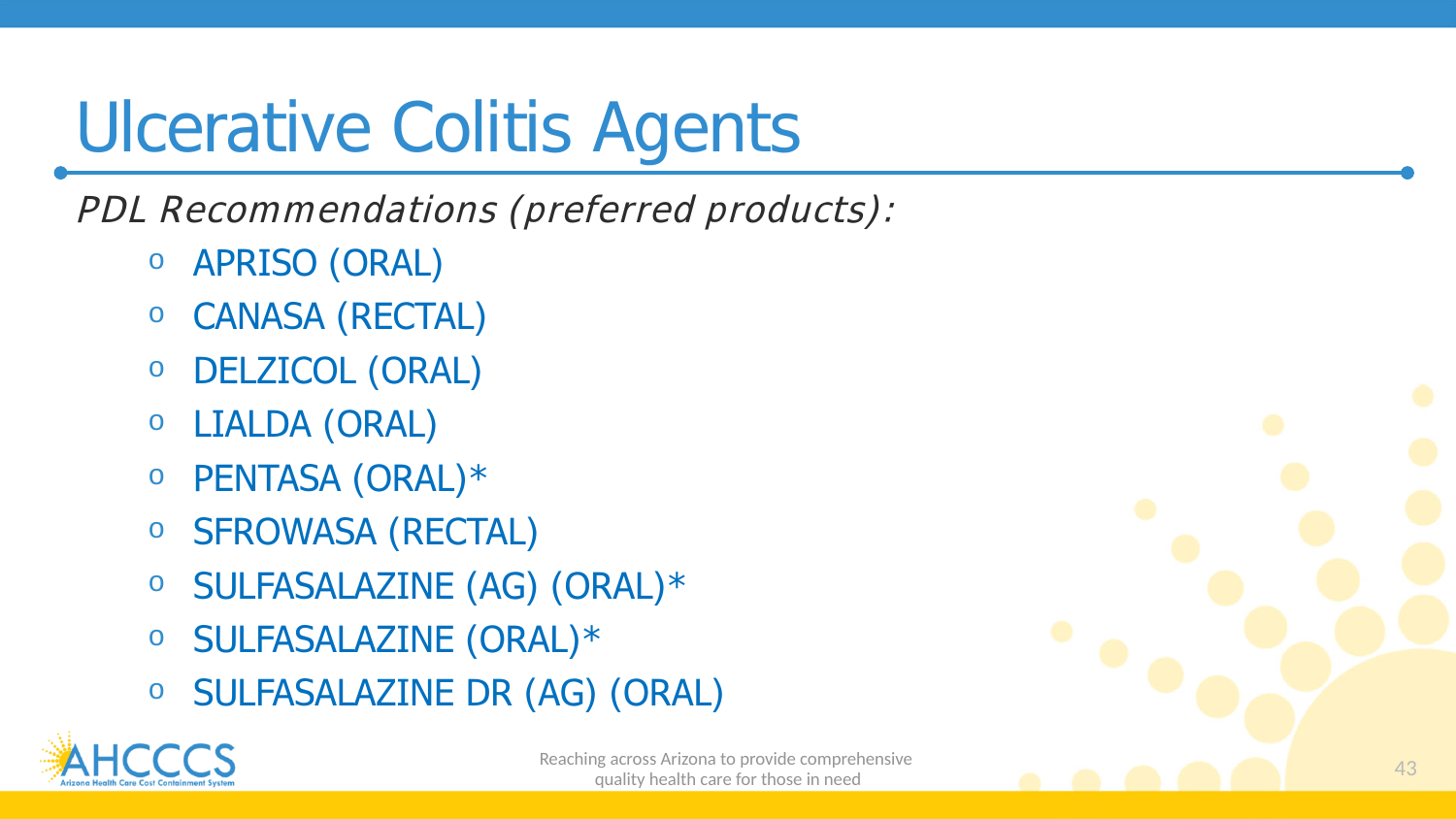

# Ulcerative Colitis Agents
PDL Recommendations (preferred products):
APRISO (ORAL)
CANASA (RECTAL)
DELZICOL (ORAL)
LIALDA (ORAL)
PENTASA (ORAL)*
SFROWASA (RECTAL)
SULFASALAZINE (AG) (ORAL)*
SULFASALAZINE (ORAL)*
SULFASALAZINE DR (AG) (ORAL)

Reaching across Arizona to provide comprehensive
quality health care for those in need
43